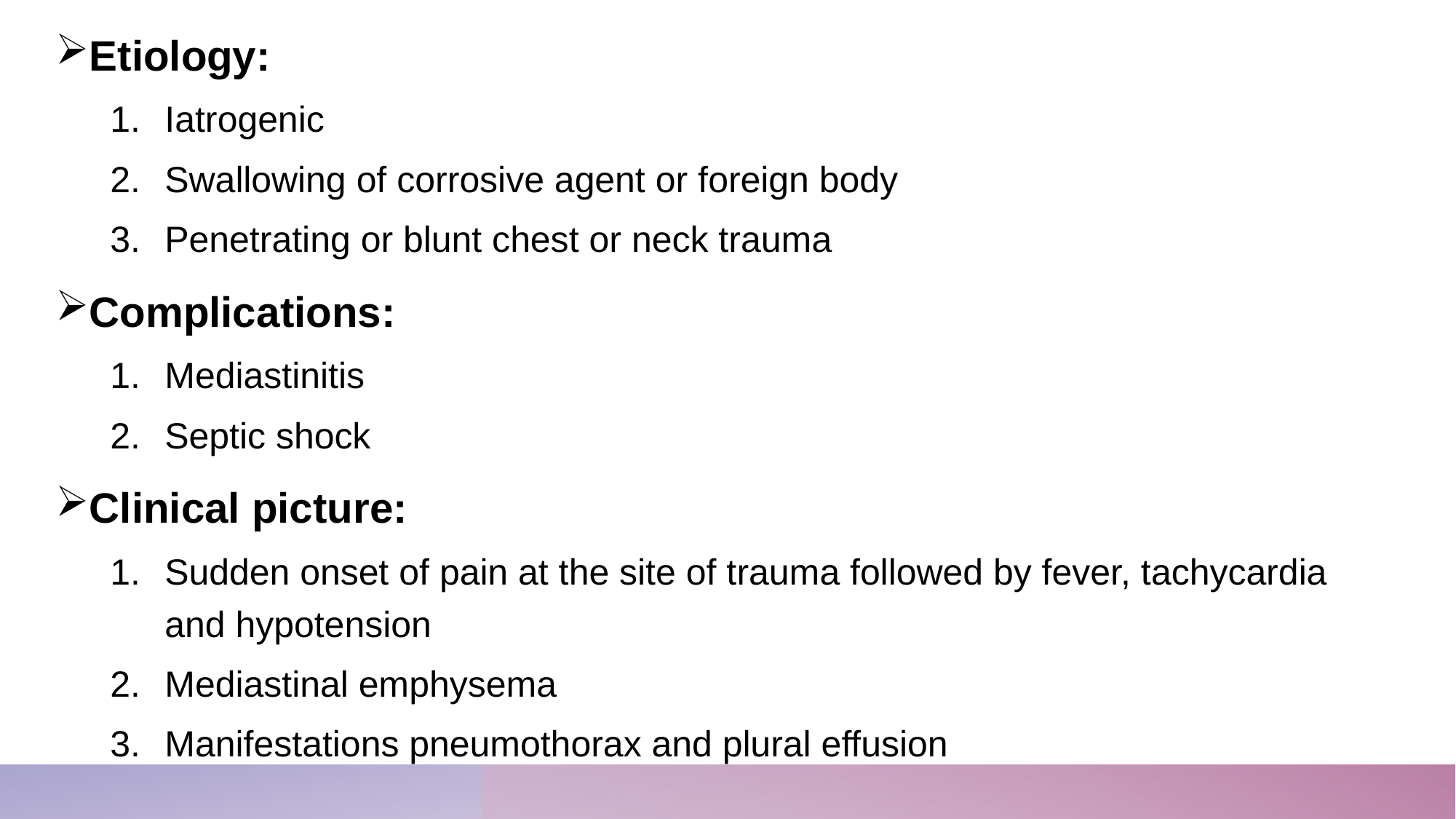

Etiology:
Iatrogenic
Swallowing of corrosive agent or foreign body
Penetrating or blunt chest or neck trauma
Complications:
Mediastinitis
Septic shock
Clinical picture:
Sudden onset of pain at the site of trauma followed by fever, tachycardia and hypotension
Mediastinal emphysema
Manifestations pneumothorax and plural effusion